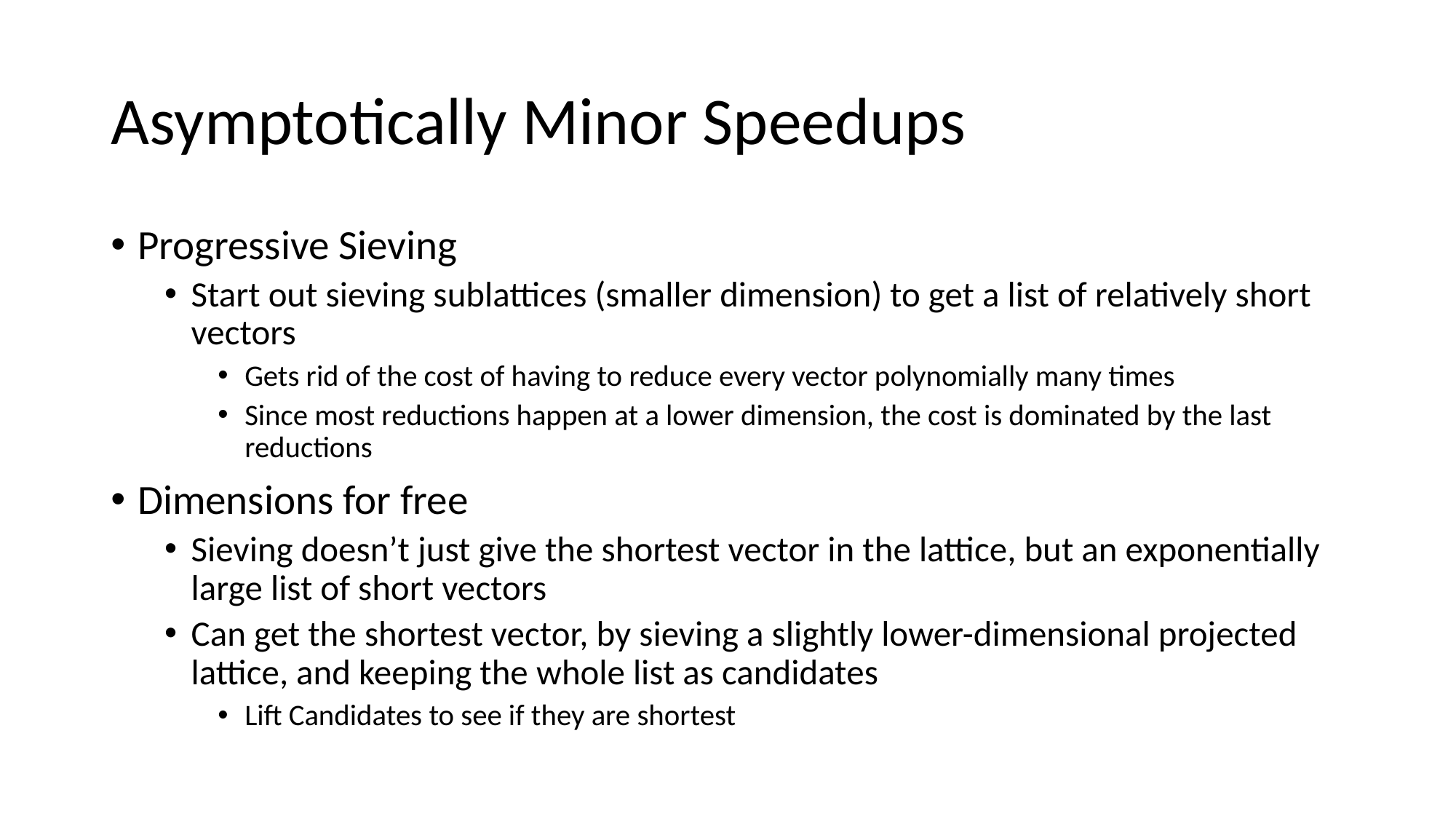

# Asymptotically Minor Speedups
Progressive Sieving
Start out sieving sublattices (smaller dimension) to get a list of relatively short vectors
Gets rid of the cost of having to reduce every vector polynomially many times
Since most reductions happen at a lower dimension, the cost is dominated by the last reductions
Dimensions for free
Sieving doesn’t just give the shortest vector in the lattice, but an exponentially large list of short vectors
Can get the shortest vector, by sieving a slightly lower-dimensional projected lattice, and keeping the whole list as candidates
Lift Candidates to see if they are shortest